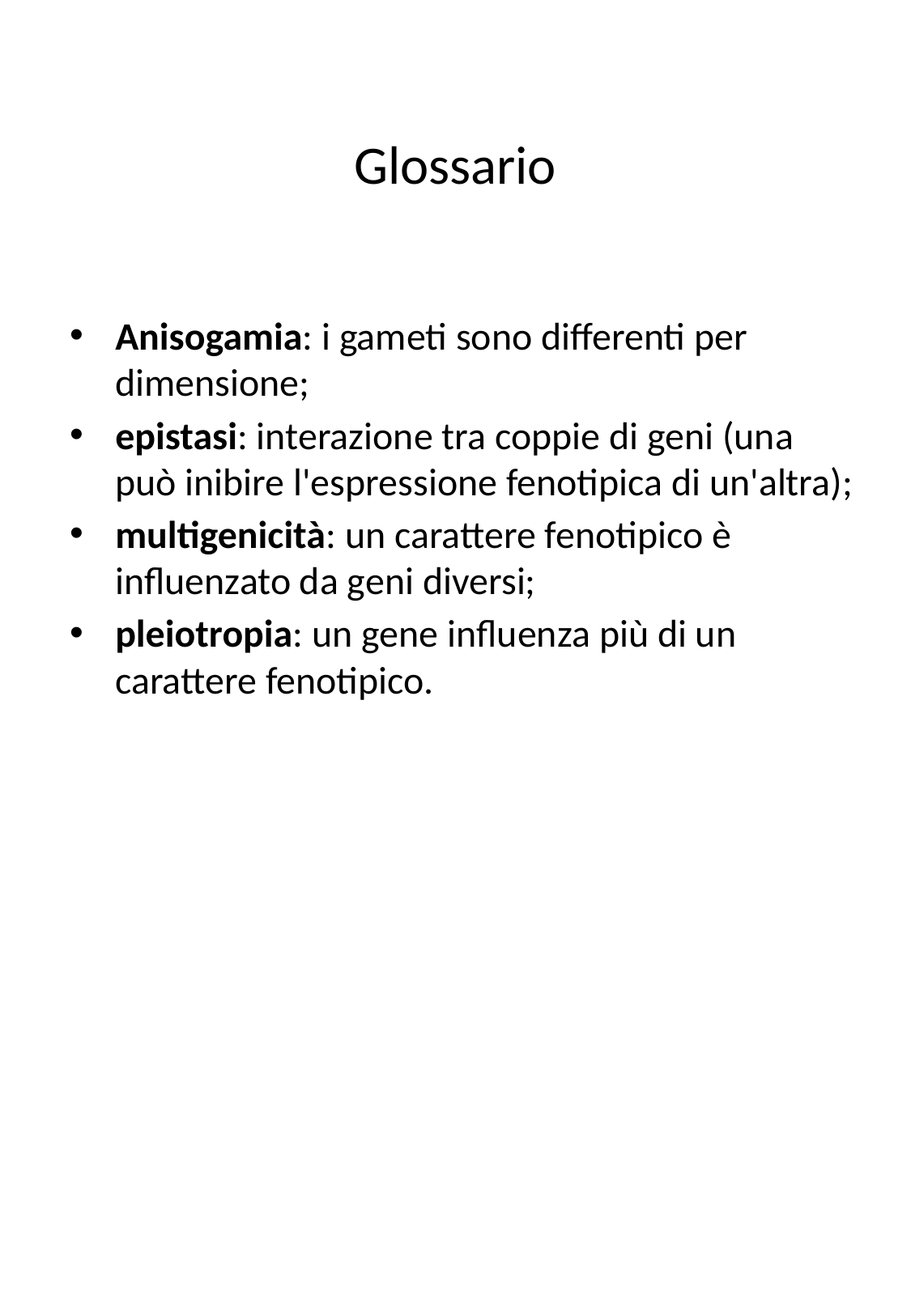

# Glossario
Anisogamia: i gameti sono differenti per dimensione;
epistasi: interazione tra coppie di geni (una può inibire l'espressione fenotipica di un'altra);
multigenicità: un carattere fenotipico è influenzato da geni diversi;
pleiotropia: un gene influenza più di un carattere fenotipico.